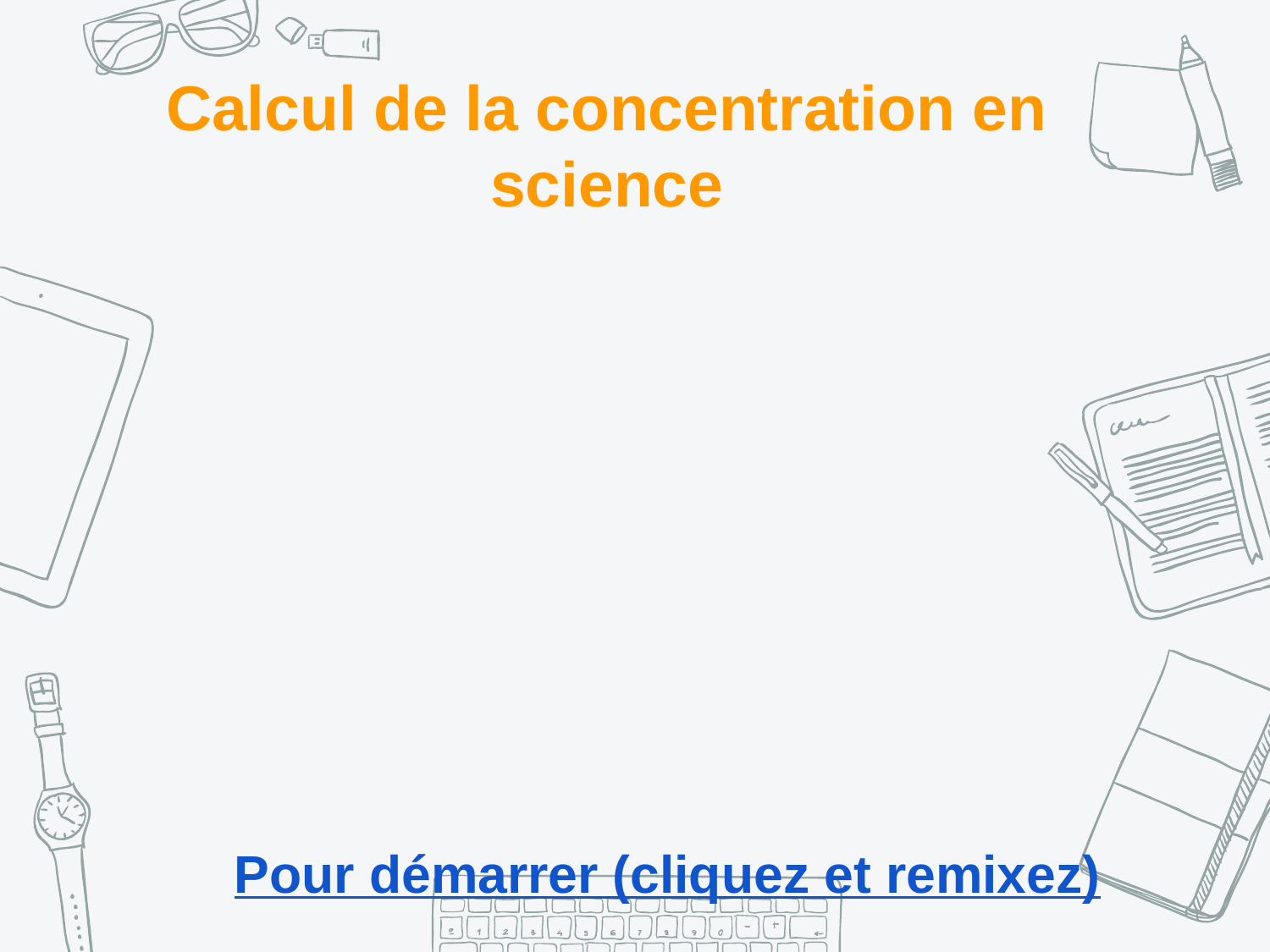

Calcul de la concentration en science

Pour démarrer (cliquez et remixez)